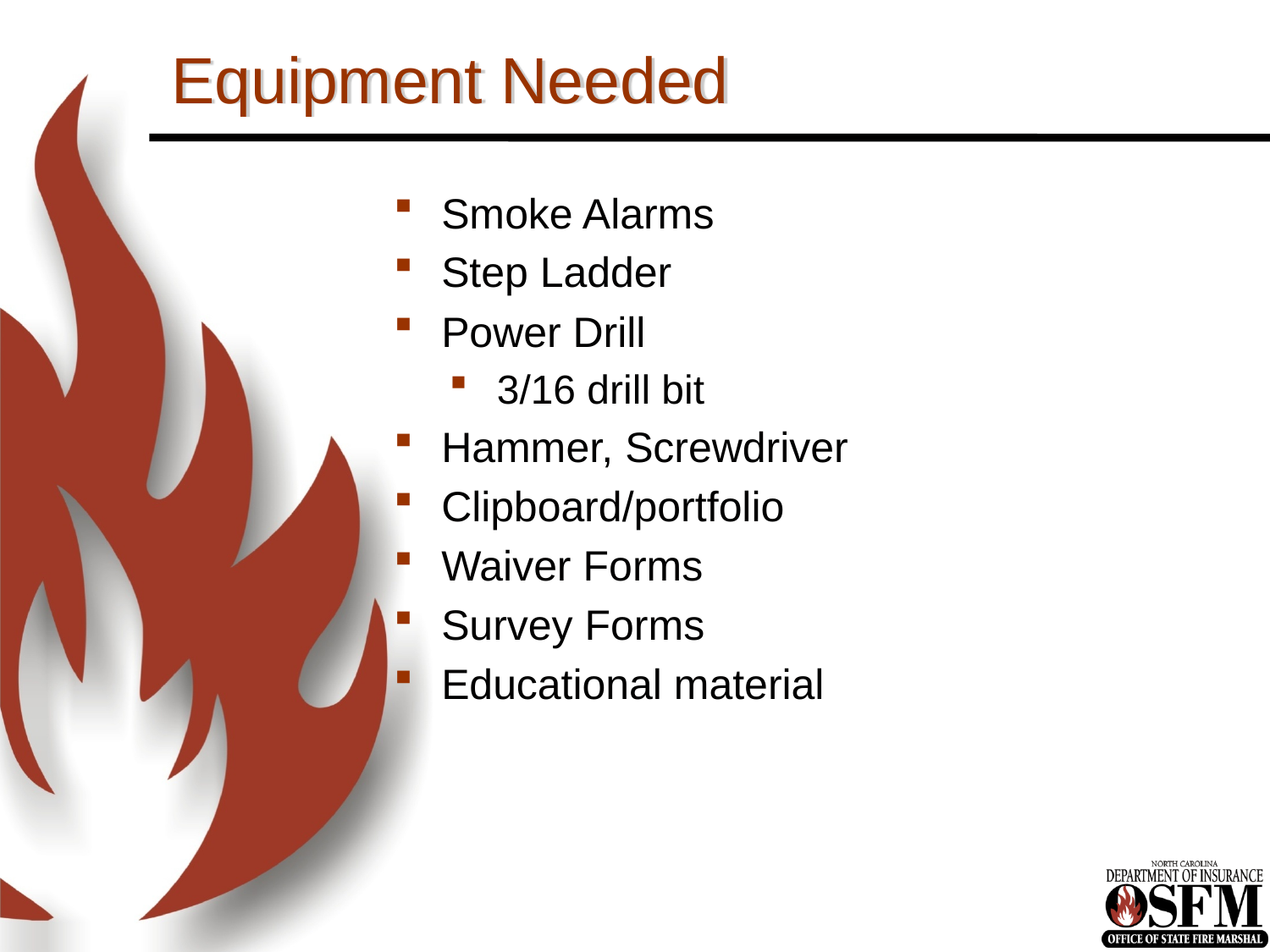

# Equipment Needed
Smoke Alarms
Step Ladder
Power Drill
3/16 drill bit
Hammer, Screwdriver
Clipboard/portfolio
Waiver Forms
Survey Forms
Educational material